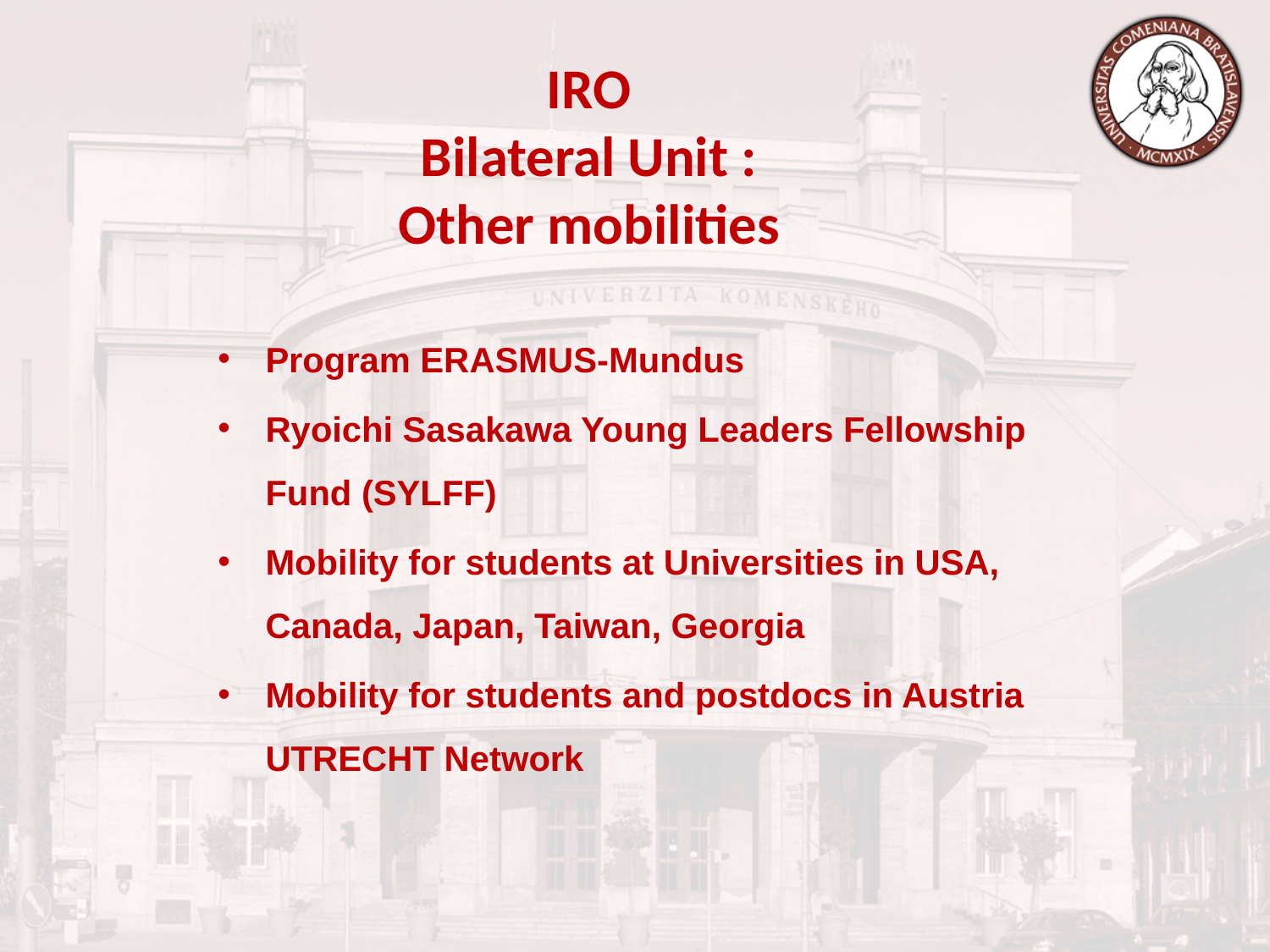

IRO
Bilateral Unit :
Other mobilities
Program ERASMUS-Mundus
Ryoichi Sasakawa Young Leaders Fellowship Fund (SYLFF)
Mobility for students at Universities in USA, Canada, Japan, Taiwan, Georgia
Mobility for students and postdocs in Austria UTRECHT Network